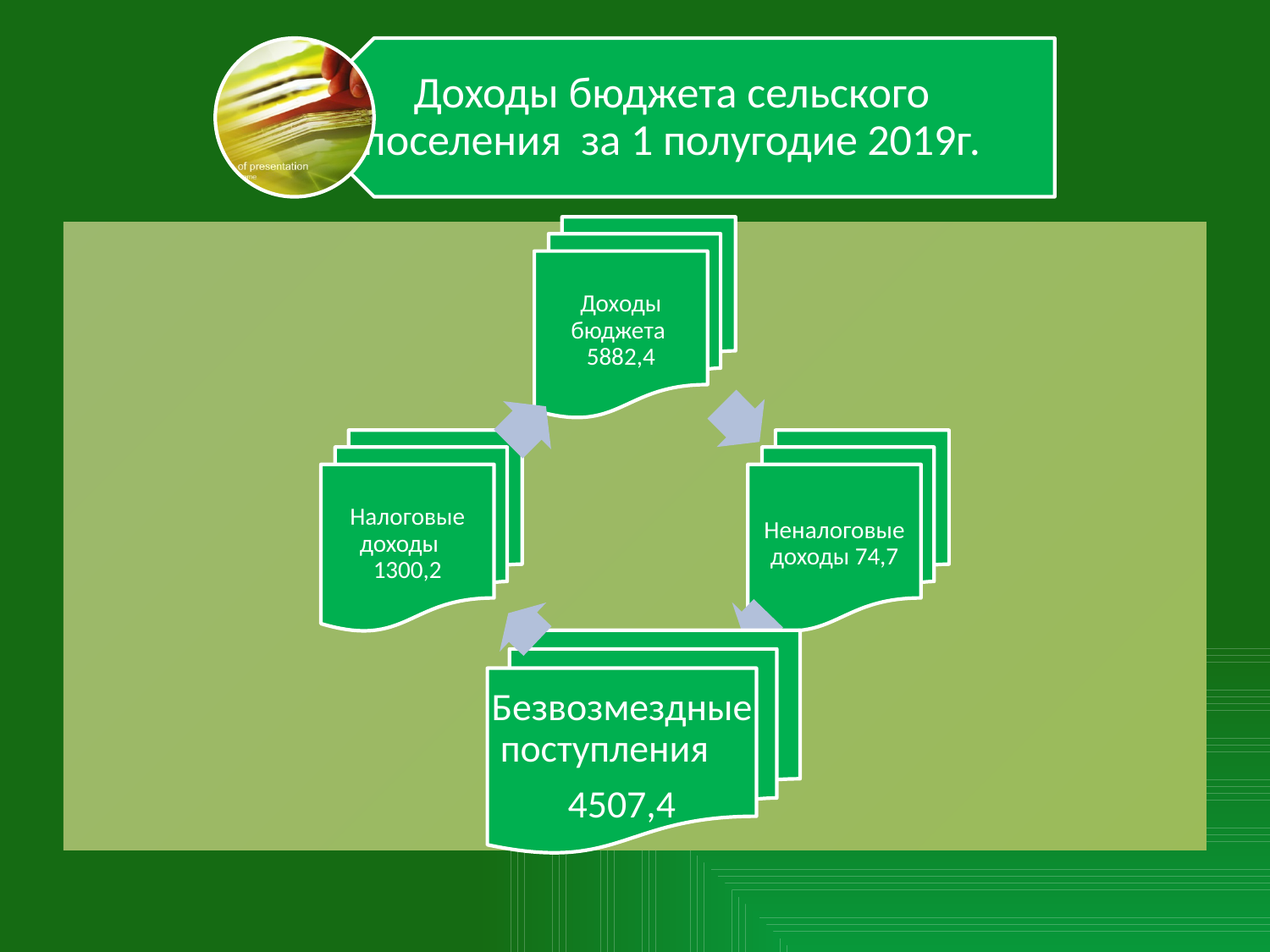

Доходы бюджета сельского поселения  за 1 полугодие 2019г.
Доходы бюджета  5882,4

Неналоговые доходы 74,7

Безвозмездные поступления
4507,4

Налоговые доходы    1300,2